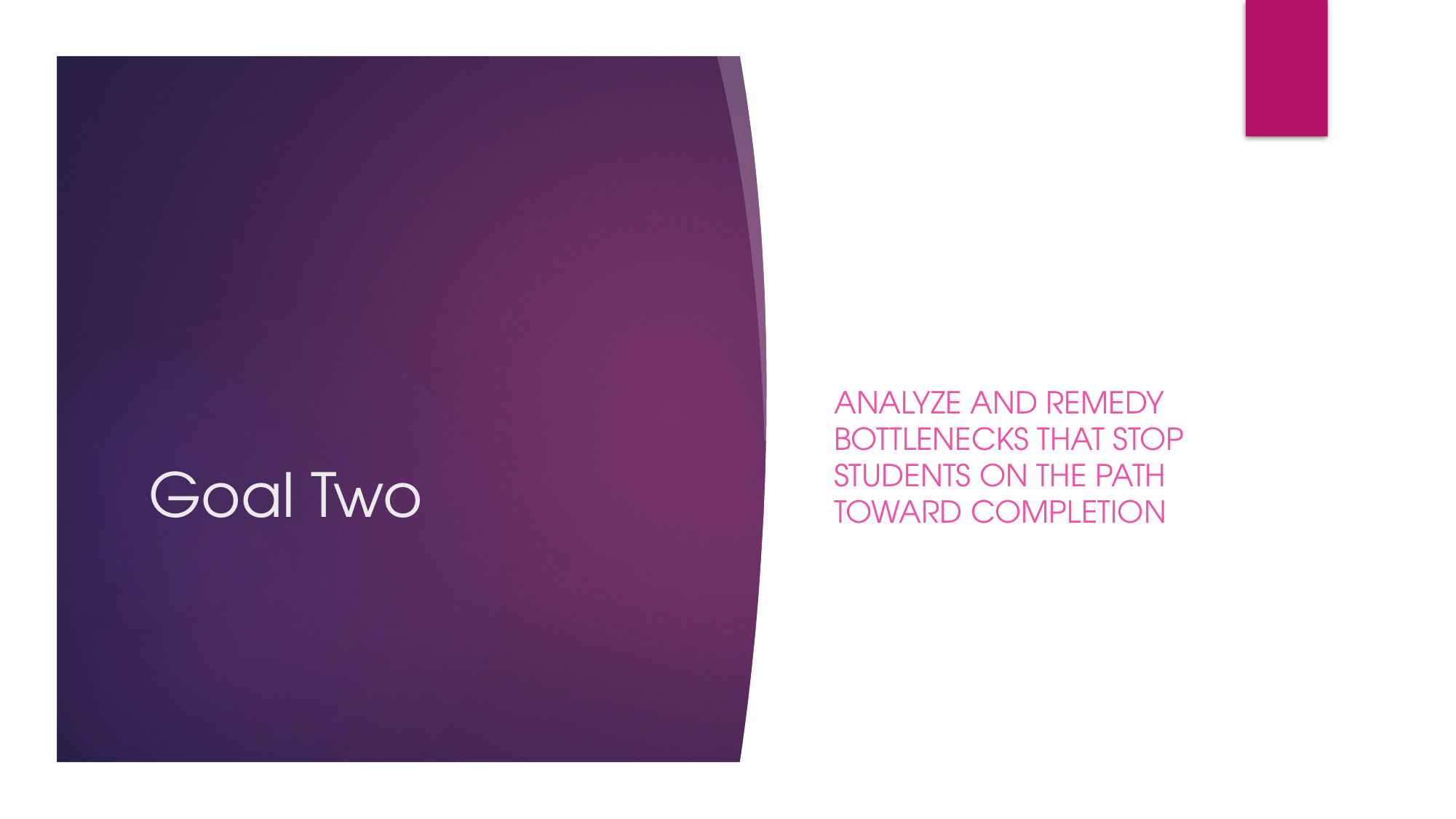

Analyze and remedy bottlenecks that stop students on the path toward completion
# Goal Two